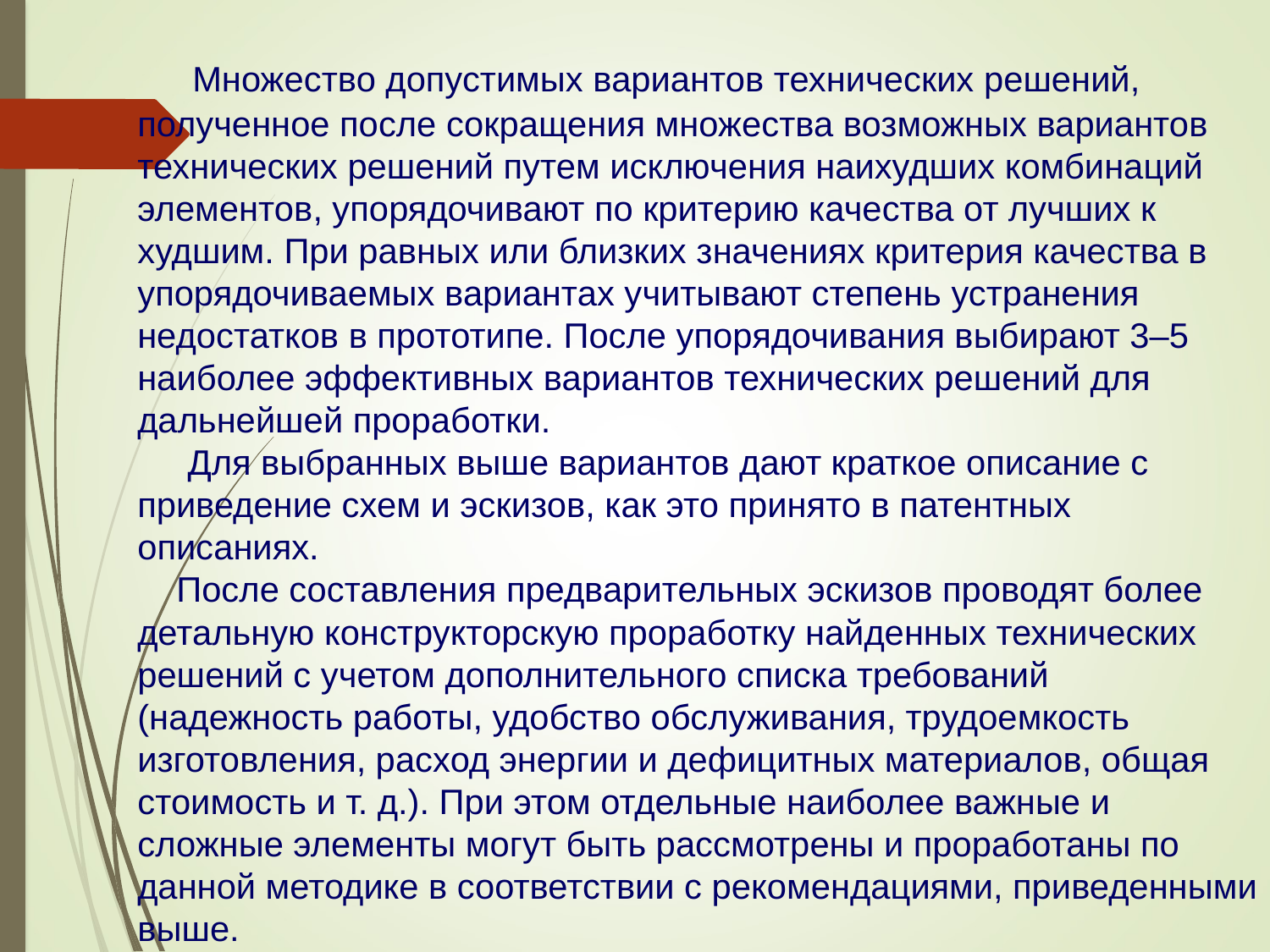

Множество допустимых вариантов технических решений, полученное после сокращения множества возможных вариантов технических решений путем исключения наихудших комбинаций элементов, упорядочивают по критерию качества от лучших к худшим. При равных или близких значениях критерия качества в упорядочиваемых вариантах учитывают степень устранения недостатков в прототипе. После упорядочивания выбирают 3–5 наиболее эффективных вариантов технических решений для дальнейшей проработки.
Для выбранных выше вариантов дают краткое описание с приведение схем и эскизов, как это принято в патентных описаниях.
    После составления предварительных эскизов проводят более детальную конструкторскую проработку найденных технических решений с учетом дополнительного списка требований (надежность работы, удобство обслуживания, трудоемкость изготовления, расход энергии и дефицитных материалов, общая стоимость и т. д.). При этом отдельные наиболее важные и сложные элементы могут быть рассмотрены и проработаны по данной методике в соответствии с рекомендациями, приведенными выше.
.